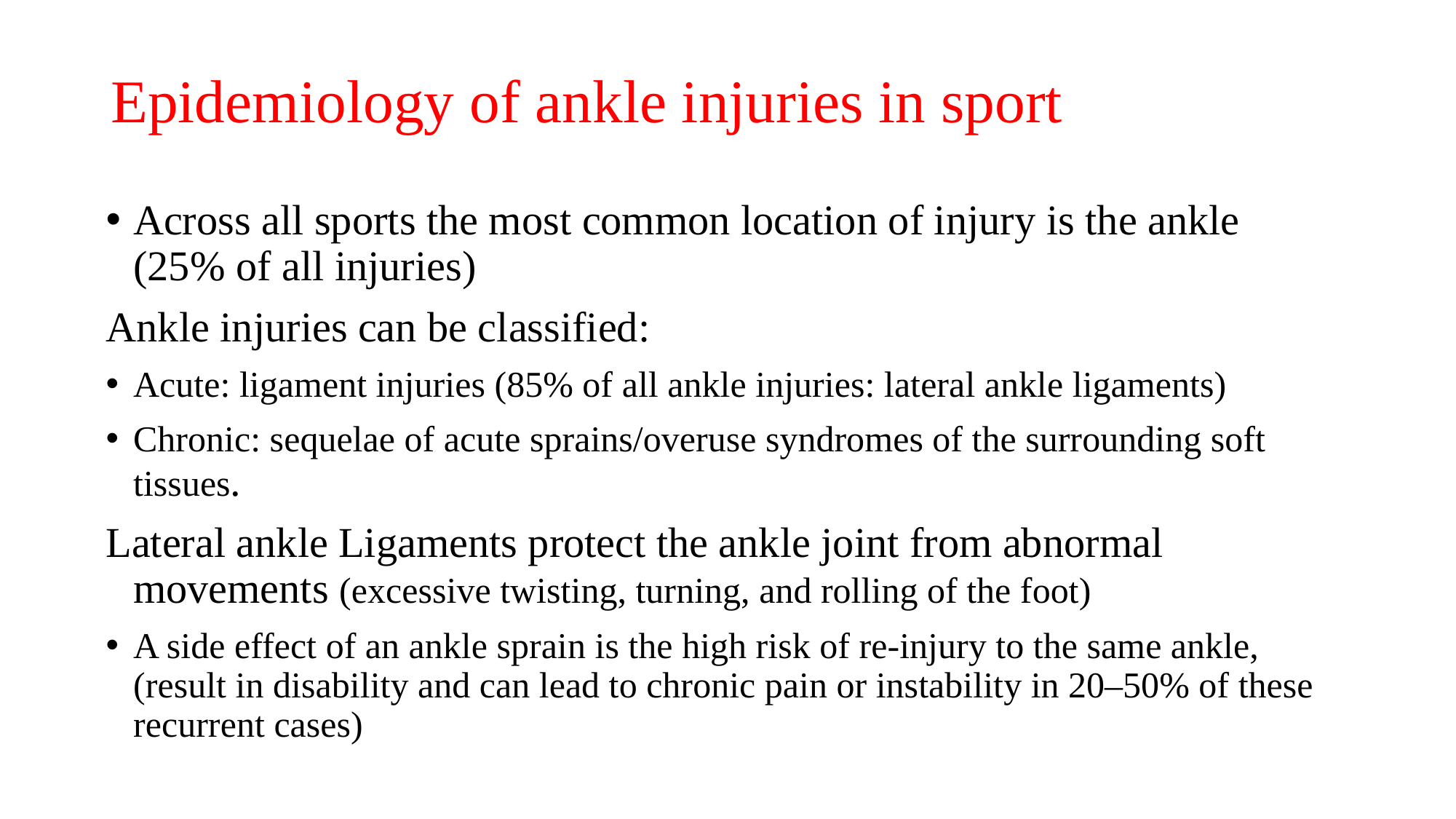

# Epidemiology of ankle injuries in sport
Across all sports the most common location of injury is the ankle (25% of all injuries)
Ankle injuries can be classified:
Acute: ligament injuries (85% of all ankle injuries: lateral ankle ligaments)
Chronic: sequelae of acute sprains/overuse syndromes of the surrounding soft tissues.
Lateral ankle Ligaments protect the ankle joint from abnormal movements (excessive twisting, turning, and rolling of the foot)
A side effect of an ankle sprain is the high risk of re-injury to the same ankle, (result in disability and can lead to chronic pain or instability in 20–50% of these recurrent cases)